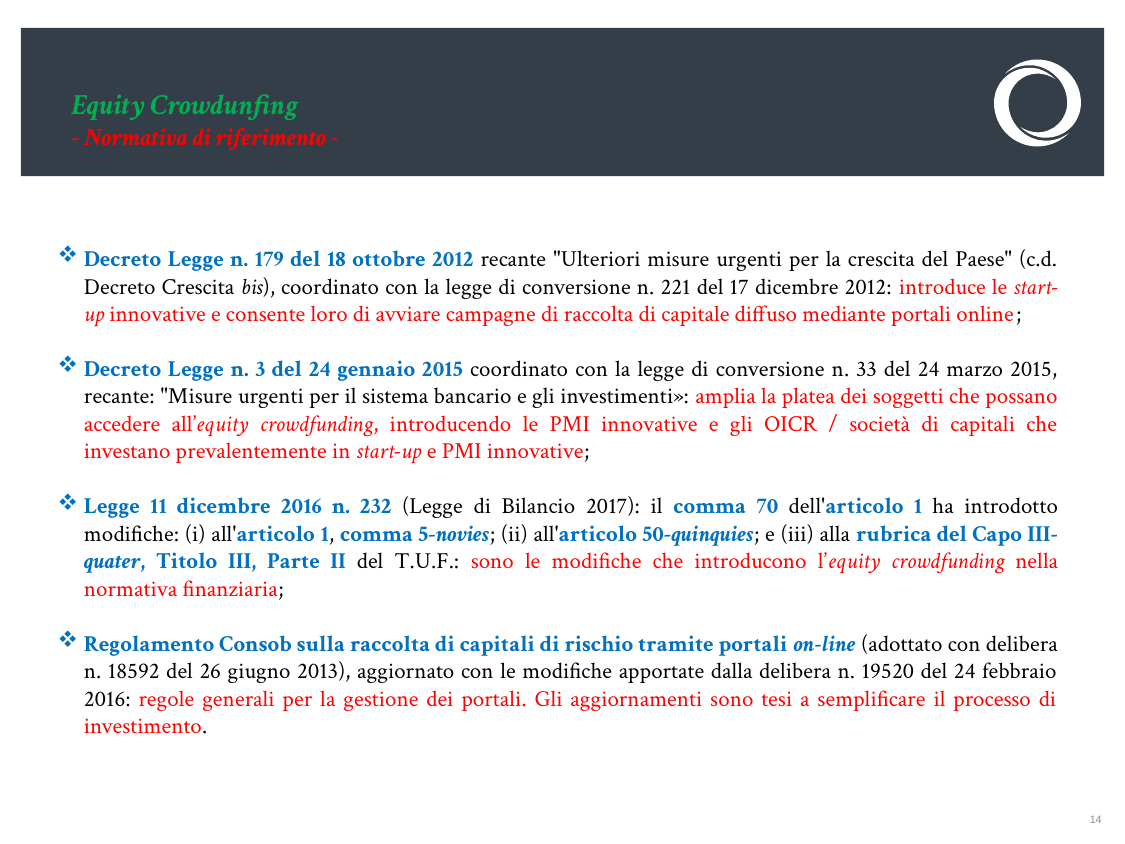

# Equity Crowdunfing - Normativa di riferimento -

Decreto Legge n. 179 del 18 ottobre 2012 recante "Ulteriori misure urgenti per la crescita del Paese" (c.d. Decreto Crescita bis), coordinato con la legge di conversione n. 221 del 17 dicembre 2012: introduce le start-up innovative e consente loro di avviare campagne di raccolta di capitale diffuso mediante portali online;

Decreto Legge n. 3 del 24 gennaio 2015 coordinato con la legge di conversione n. 33 del 24 marzo 2015, recante: "Misure urgenti per il sistema bancario e gli investimenti»: amplia la platea dei soggetti che possano accedere all’equity crowdfunding, introducendo le PMI innovative e gli OICR / società di capitali che investano prevalentemente in start-up e PMI innovative;

Legge 11 dicembre 2016 n. 232 (Legge di Bilancio 2017): il comma 70 dell'articolo 1 ha introdotto modifiche: (i) all'articolo 1, comma 5-novies; (ii) all'articolo 50-quinquies; e (iii) alla rubrica del Capo III-quater, Titolo III, Parte II del T.U.F.: sono le modifiche che introducono l’equity crowdfunding nella normativa finanziaria;

Regolamento Consob sulla raccolta di capitali di rischio tramite portali on-line (adottato con delibera n. 18592 del 26 giugno 2013), aggiornato con le modifiche apportate dalla delibera n. 19520 del 24 febbraio 2016: regole generali per la gestione dei portali. Gli aggiornamenti sono tesi a semplificare il processo di investimento.

14